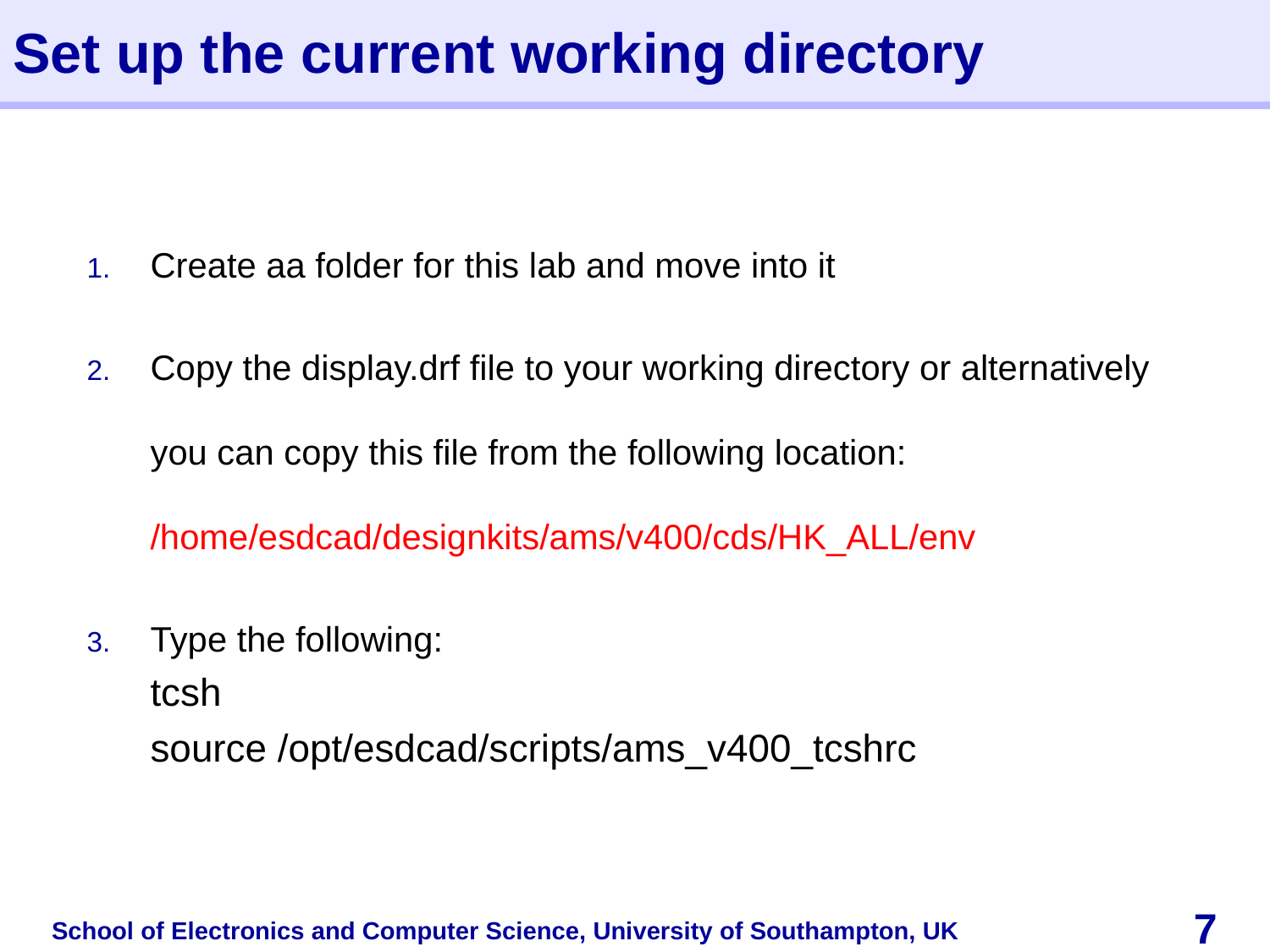

# Set up the current working directory
Create aa folder for this lab and move into it
Copy the display.drf file to your working directory or alternatively you can copy this file from the following location:  /home/esdcad/designkits/ams/v400/cds/HK_ALL/env
Type the following:
tcsh
source /opt/esdcad/scripts/ams_v400_tcshrc